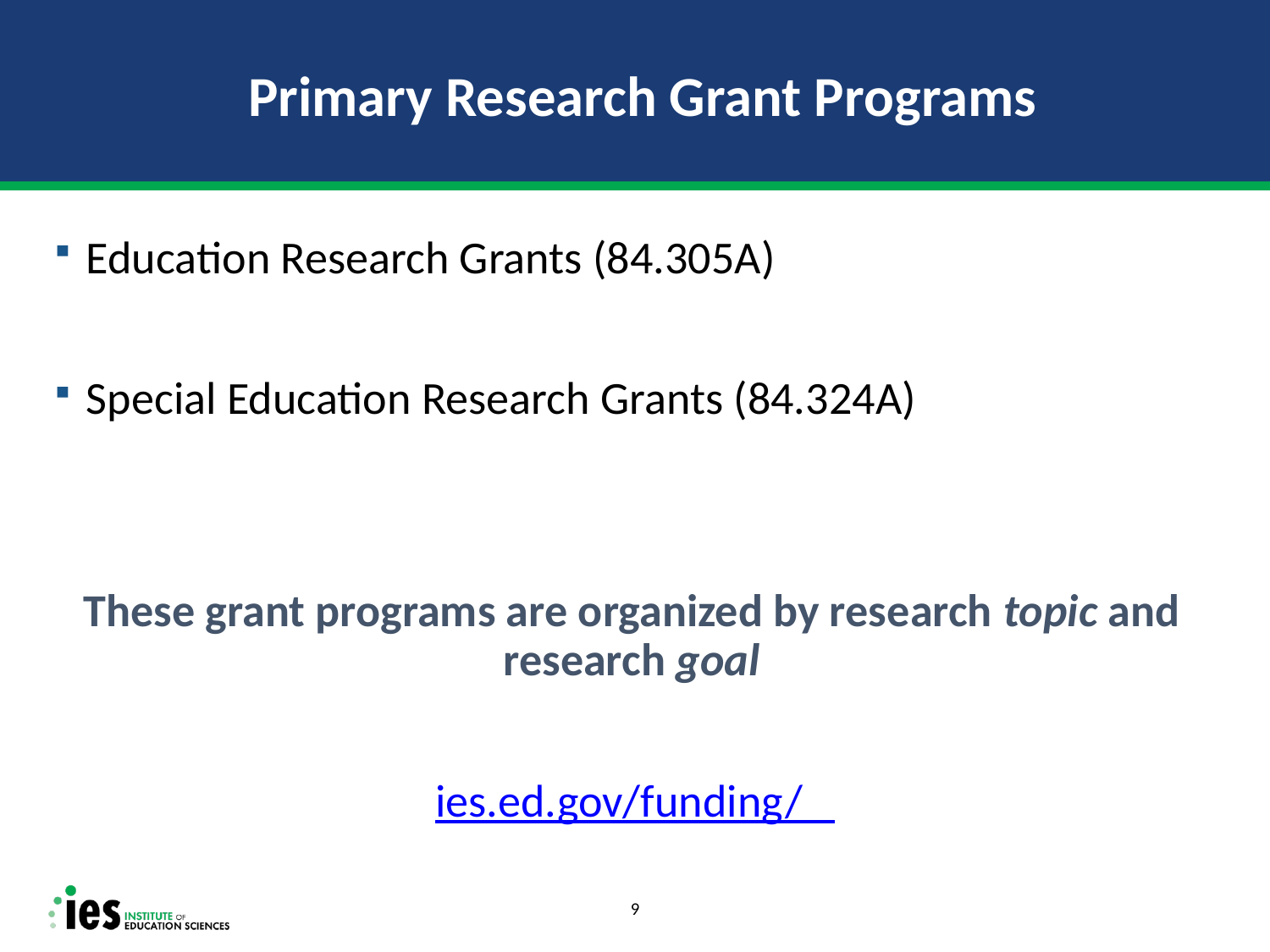

# Primary Research Grant Programs
Education Research Grants (84.305A)

Special Education Research Grants (84.324A)

These grant programs are organized by research topic and research goal

ies.ed.gov/funding/

9